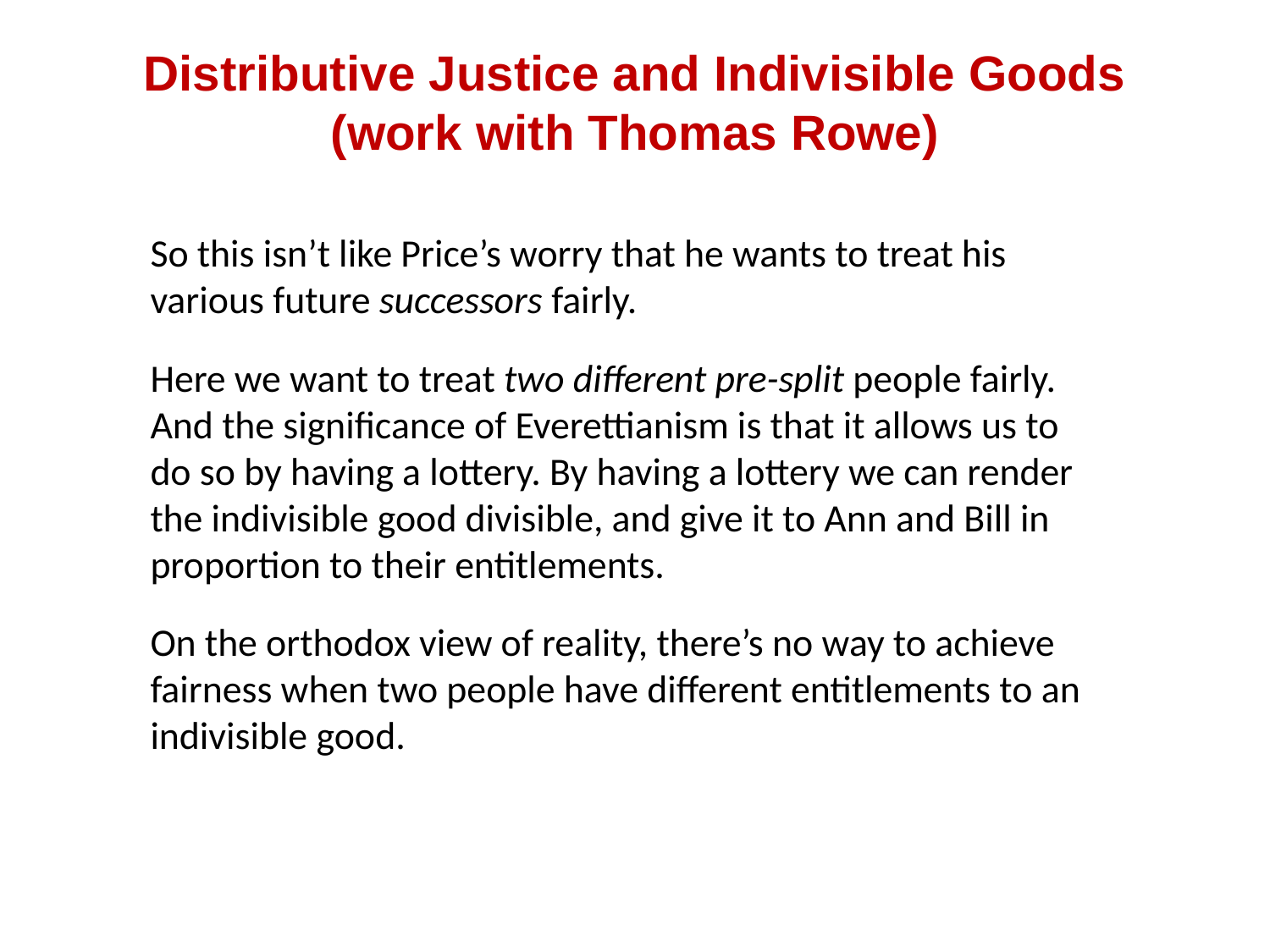

# Distributive Justice and Indivisible Goods (work with Thomas Rowe)
So this isn’t like Price’s worry that he wants to treat his various future successors fairly.
Here we want to treat two different pre-split people fairly. And the significance of Everettianism is that it allows us to do so by having a lottery. By having a lottery we can render the indivisible good divisible, and give it to Ann and Bill in proportion to their entitlements.
On the orthodox view of reality, there’s no way to achieve fairness when two people have different entitlements to an indivisible good.